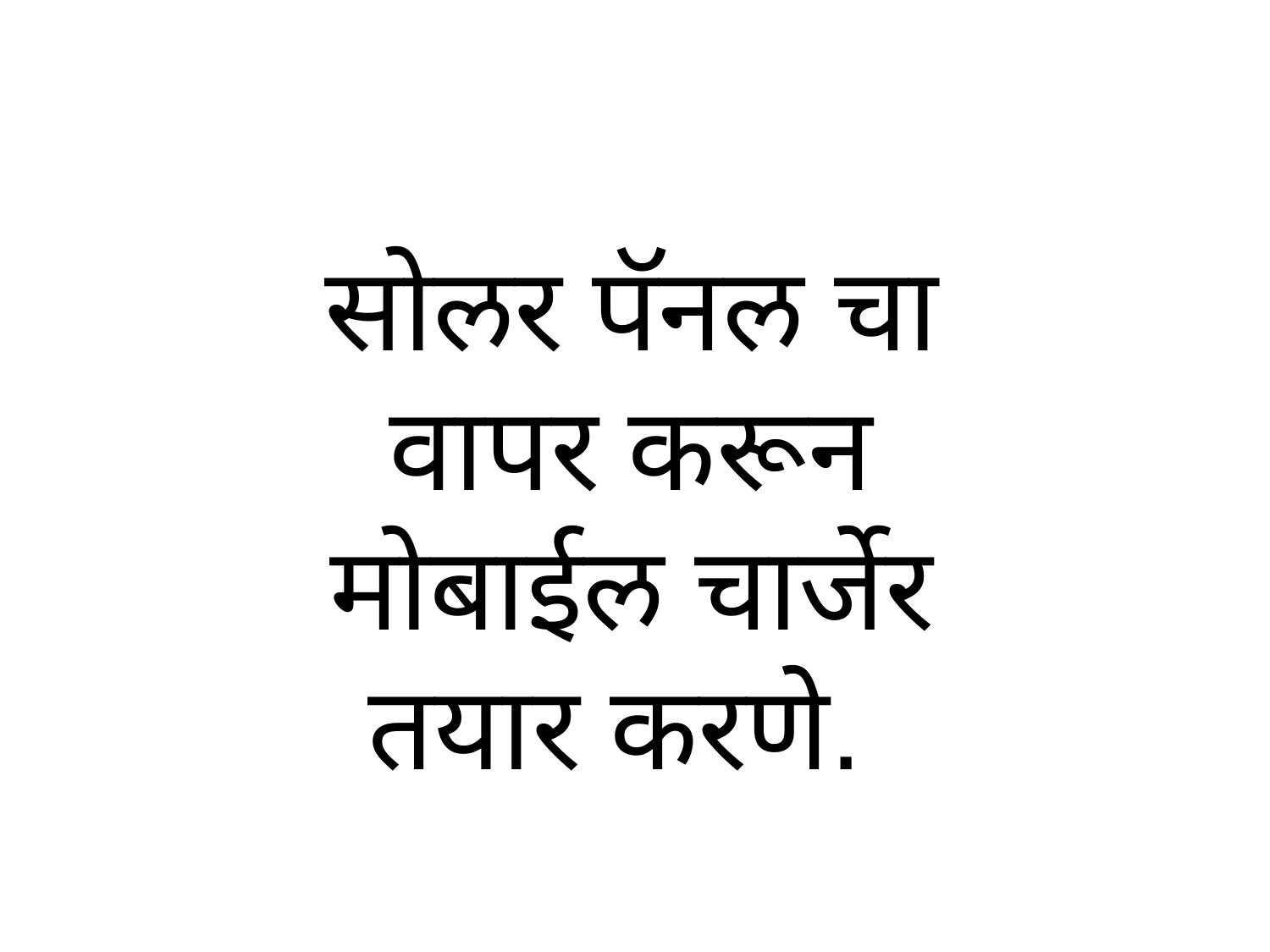

सोलर पॅनल चा वापर करून मोबाईल चार्जेर तयार करणे.